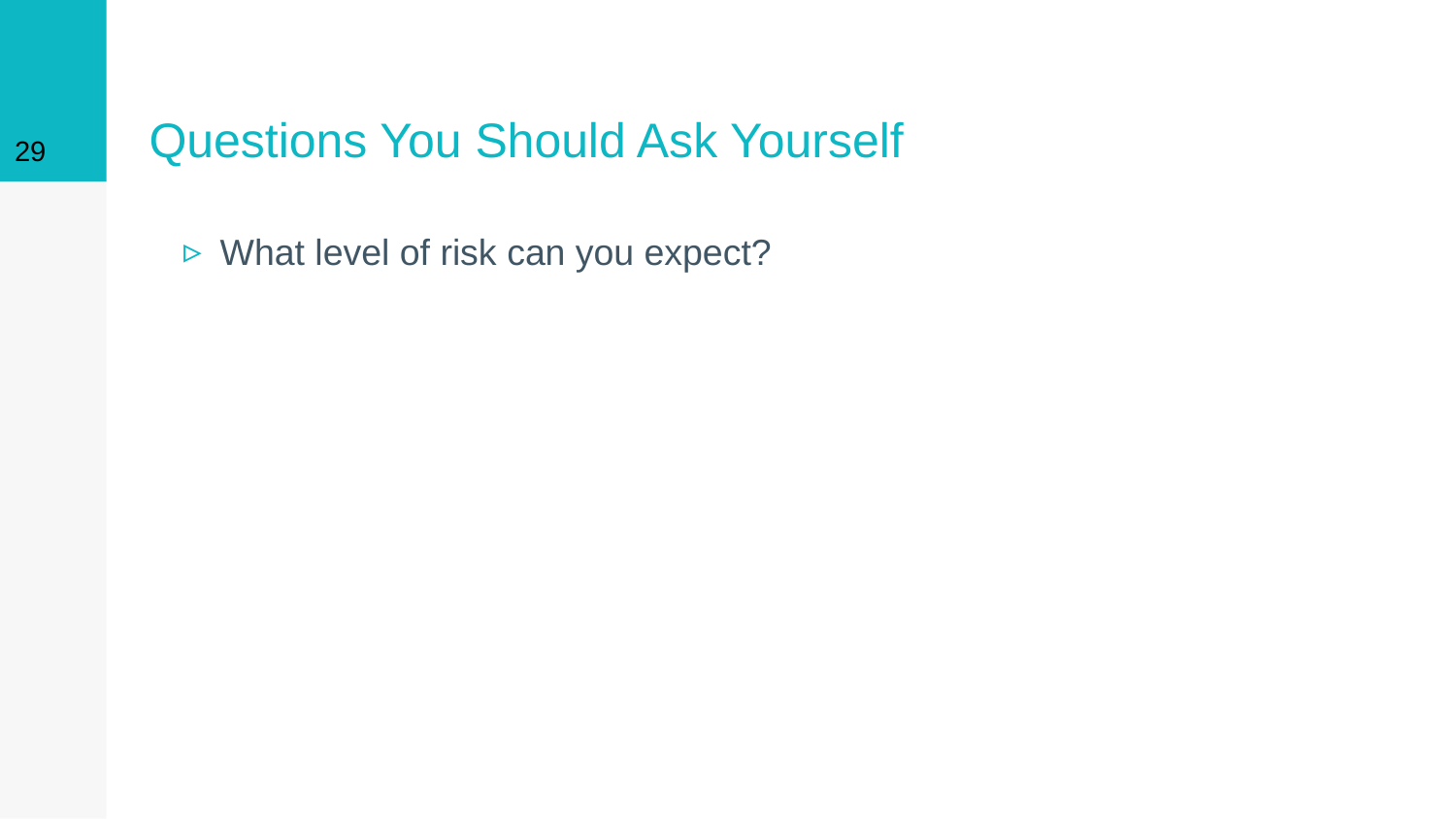

29
# Questions You Should Ask Yourself
What level of risk can you expect?